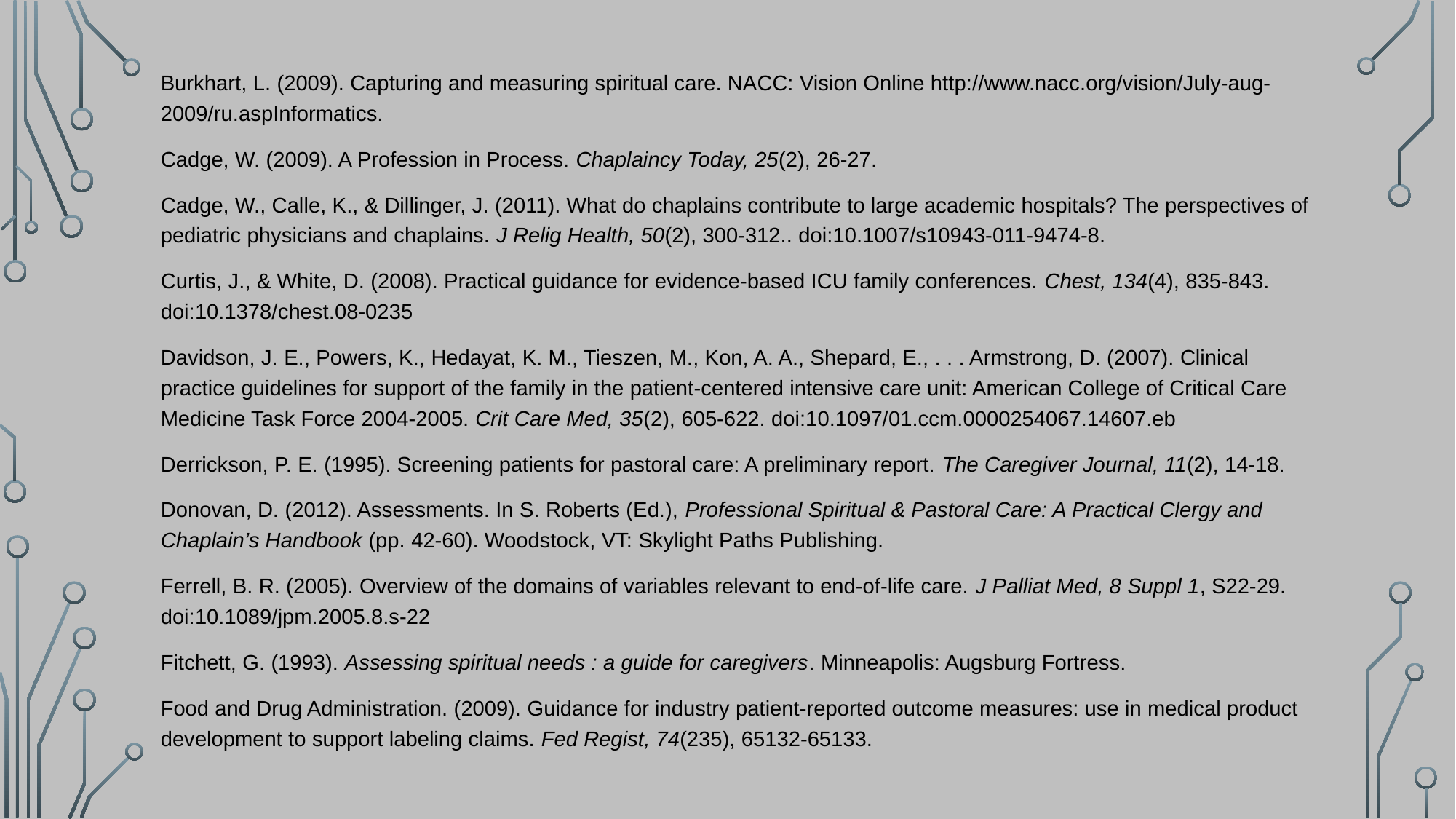

Burkhart, L. (2009). Capturing and measuring spiritual care. NACC: Vision Online http://www.nacc.org/vision/July-aug-2009/ru.aspInformatics.
Cadge, W. (2009). A Profession in Process. Chaplaincy Today, 25(2), 26-27.
Cadge, W., Calle, K., & Dillinger, J. (2011). What do chaplains contribute to large academic hospitals? The perspectives of pediatric physicians and chaplains. J Relig Health, 50(2), 300-312.. doi:10.1007/s10943-011-9474-8.
Curtis, J., & White, D. (2008). Practical guidance for evidence-based ICU family conferences. Chest, 134(4), 835-843. doi:10.1378/chest.08-0235
Davidson, J. E., Powers, K., Hedayat, K. M., Tieszen, M., Kon, A. A., Shepard, E., . . . Armstrong, D. (2007). Clinical practice guidelines for support of the family in the patient-centered intensive care unit: American College of Critical Care Medicine Task Force 2004-2005. Crit Care Med, 35(2), 605-622. doi:10.1097/01.ccm.0000254067.14607.eb
Derrickson, P. E. (1995). Screening patients for pastoral care: A preliminary report. The Caregiver Journal, 11(2), 14-18.
Donovan, D. (2012). Assessments. In S. Roberts (Ed.), Professional Spiritual & Pastoral Care: A Practical Clergy and Chaplain’s Handbook (pp. 42-60). Woodstock, VT: Skylight Paths Publishing.
Ferrell, B. R. (2005). Overview of the domains of variables relevant to end-of-life care. J Palliat Med, 8 Suppl 1, S22-29. doi:10.1089/jpm.2005.8.s-22
Fitchett, G. (1993). Assessing spiritual needs : a guide for caregivers. Minneapolis: Augsburg Fortress.
Food and Drug Administration. (2009). Guidance for industry patient-reported outcome measures: use in medical product development to support labeling claims. Fed Regist, 74(235), 65132-65133.